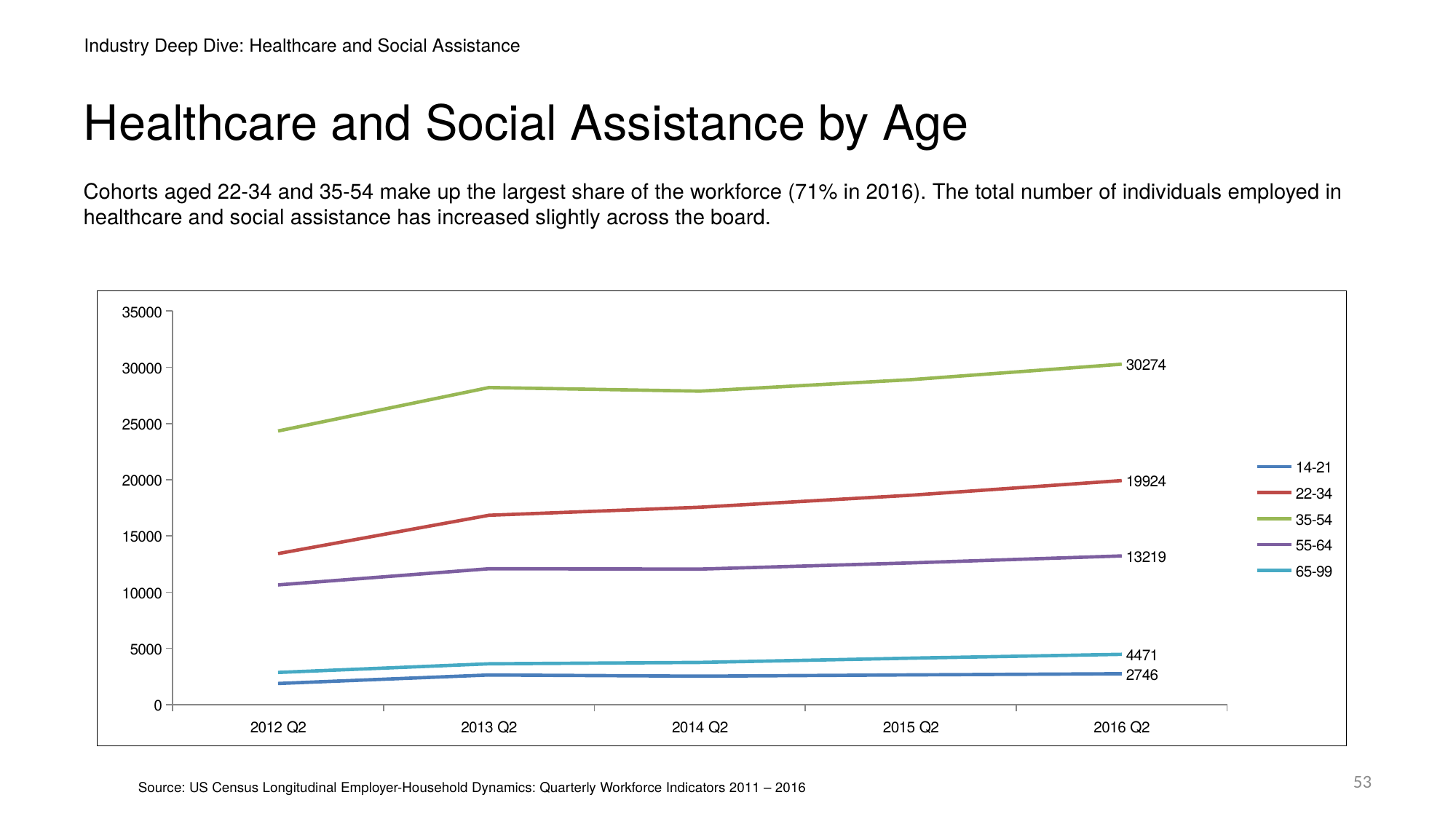

Industry Deep Dive: Healthcare and Social Assistance
# Healthcare and Social Assistance by Age
Cohorts aged 22-34 and 35-54 make up the largest share of the workforce (71% in 2016). The total number of individuals employed in healthcare and social assistance has increased slightly across the board.

### Chart

| Category | 14-21 | 22-34 | 35-54 | 55-64 | 65-99 |
|---|---|---|---|---|---|
| 2012 Q2 | 1879.0 | 13428.0 | 24334.0 | 10646.0 | 2862.0 |
| 2013 Q2 | 2637.0 | 16840.0 | 28196.0 | 12083.0 | 3629.0 |
| 2014 Q2 | 2530.0 | 17555.0 | 27877.0 | 12051.0 | 3753.0 |
| 2015 Q2 | 2644.0 | 18623.0 | 28898.0 | 12603.0 | 4132.0 |
| 2016 Q2 | 2746.0 | 19924.0 | 30274.0 | 13219.0 | 4471.0 |
53
Source: US Census Longitudinal Employer-Household Dynamics: Quarterly Workforce Indicators 2011 – 2016